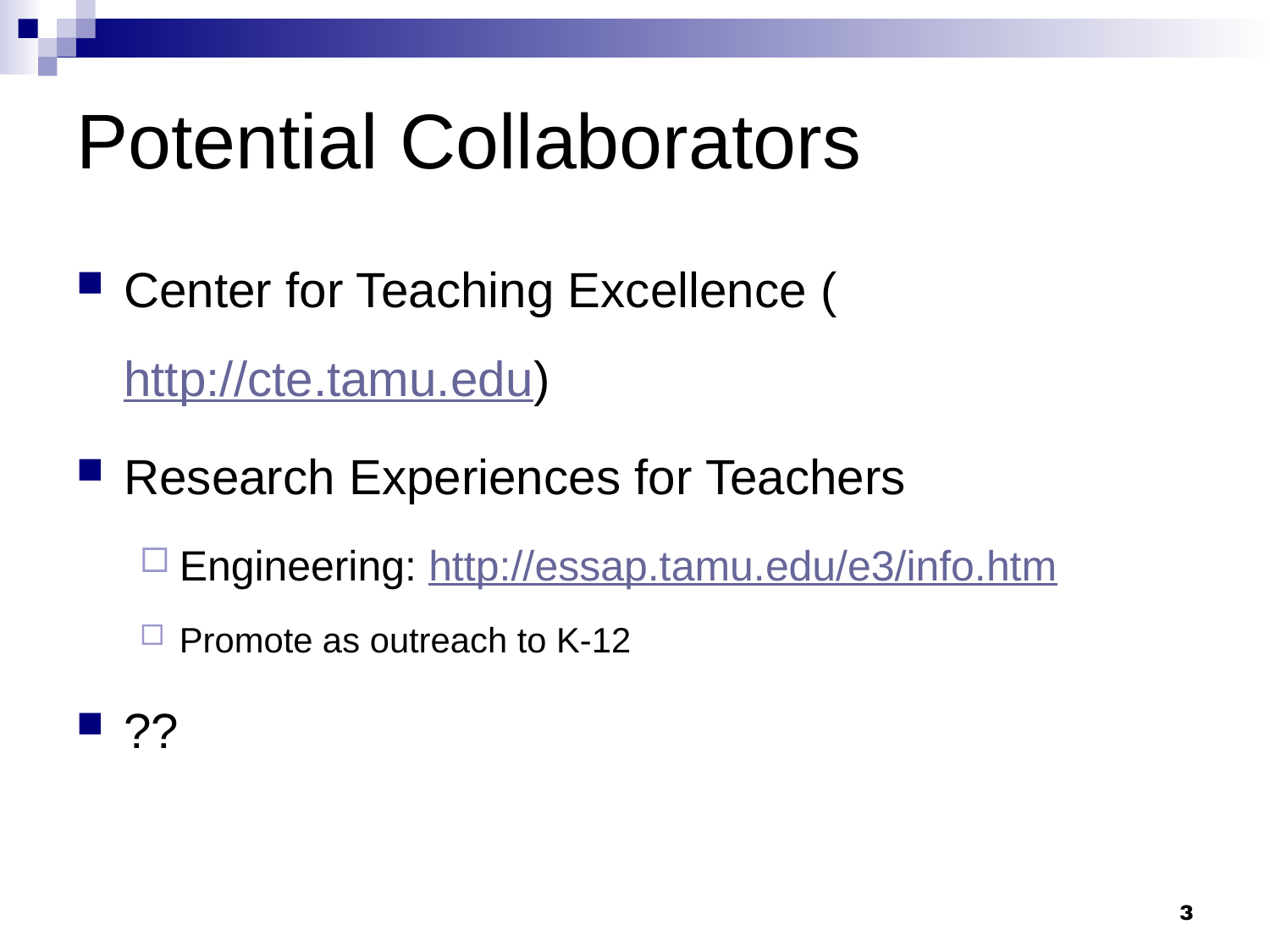

# Potential Collaborators
Center for Teaching Excellence (http://cte.tamu.edu)
Research Experiences for Teachers
Engineering: http://essap.tamu.edu/e3/info.htm
Promote as outreach to K-12
??
3